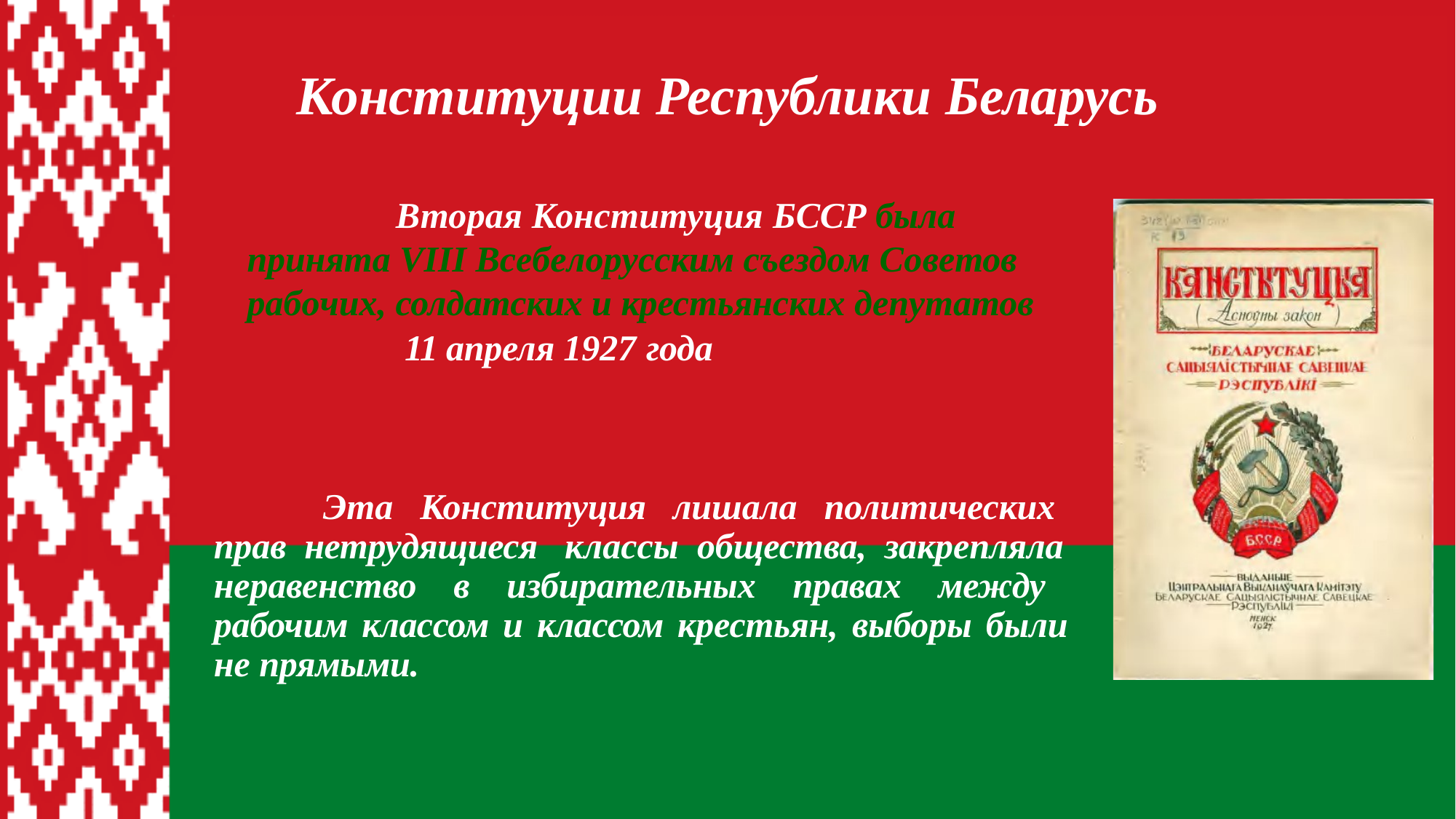

Конституции Республики Беларусь
	Вторая Конституция БССР была принята VІІІ Всебелорусским съездом Советов рабочих, солдатских и крестьянских депутатов
	 11 апреля 1927 года

Эта Конституция лишала политических  прав нетрудящиеся классы общества, закрепляла  неравенство в избирательных правах между  рабочим классом и классом крестьян, выборы были  не прямыми.